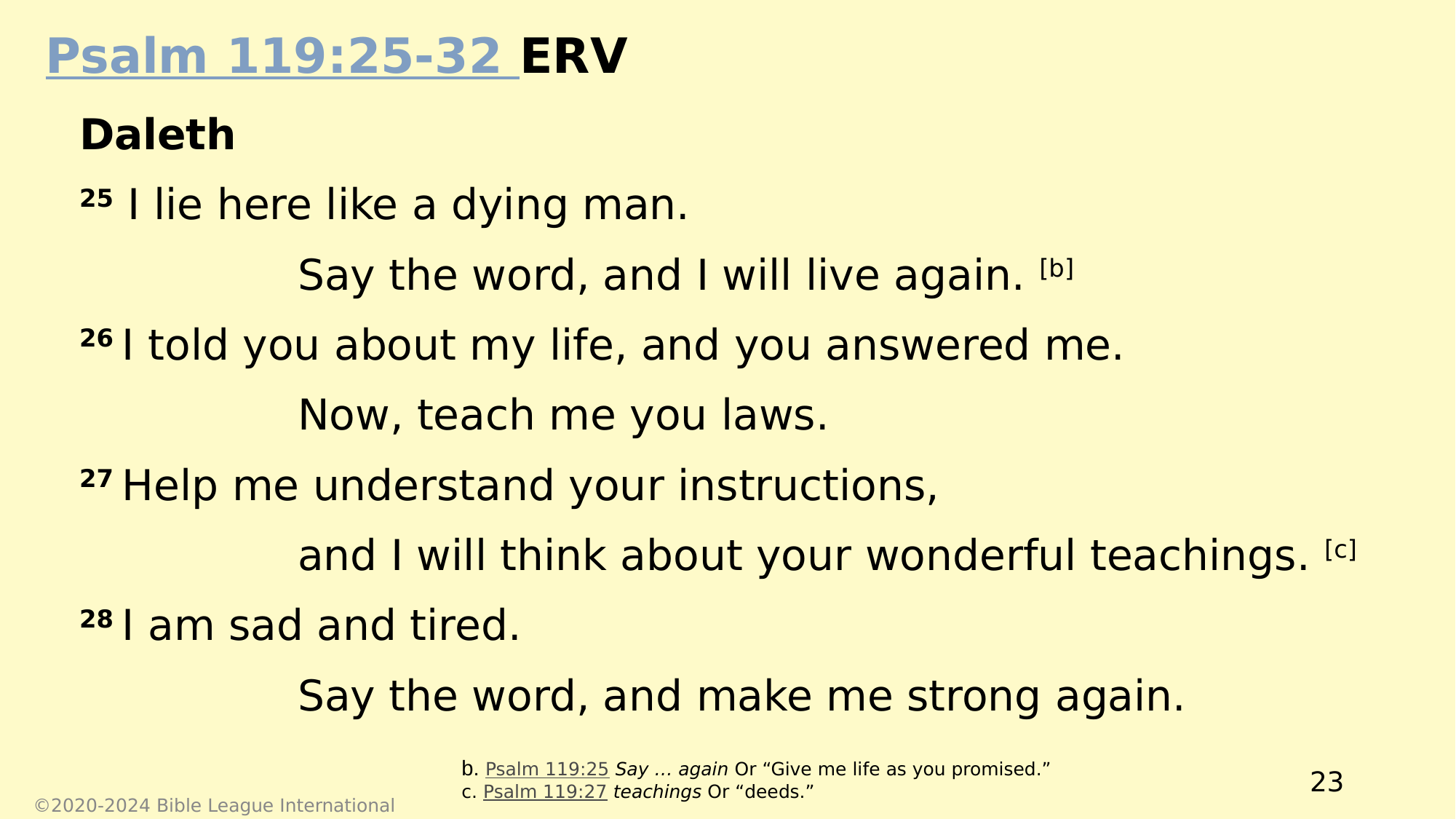

Psalm 119:25-32 ERV

Daleth
25  I lie here like a dying man.
		Say the word, and I will live again. [b]
26 I told you about my life, and you answered me.
		Now, teach me you laws.
27 Help me understand your instructions,
		and I will think about your wonderful teachings. [c]
28 I am sad and tired.
		Say the word, and make me strong again.

b. Psalm 119:25 Say … again Or “Give me life as you promised.”
c. Psalm 119:27 teachings Or “deeds.”

23
©2020-2024 Bible League International